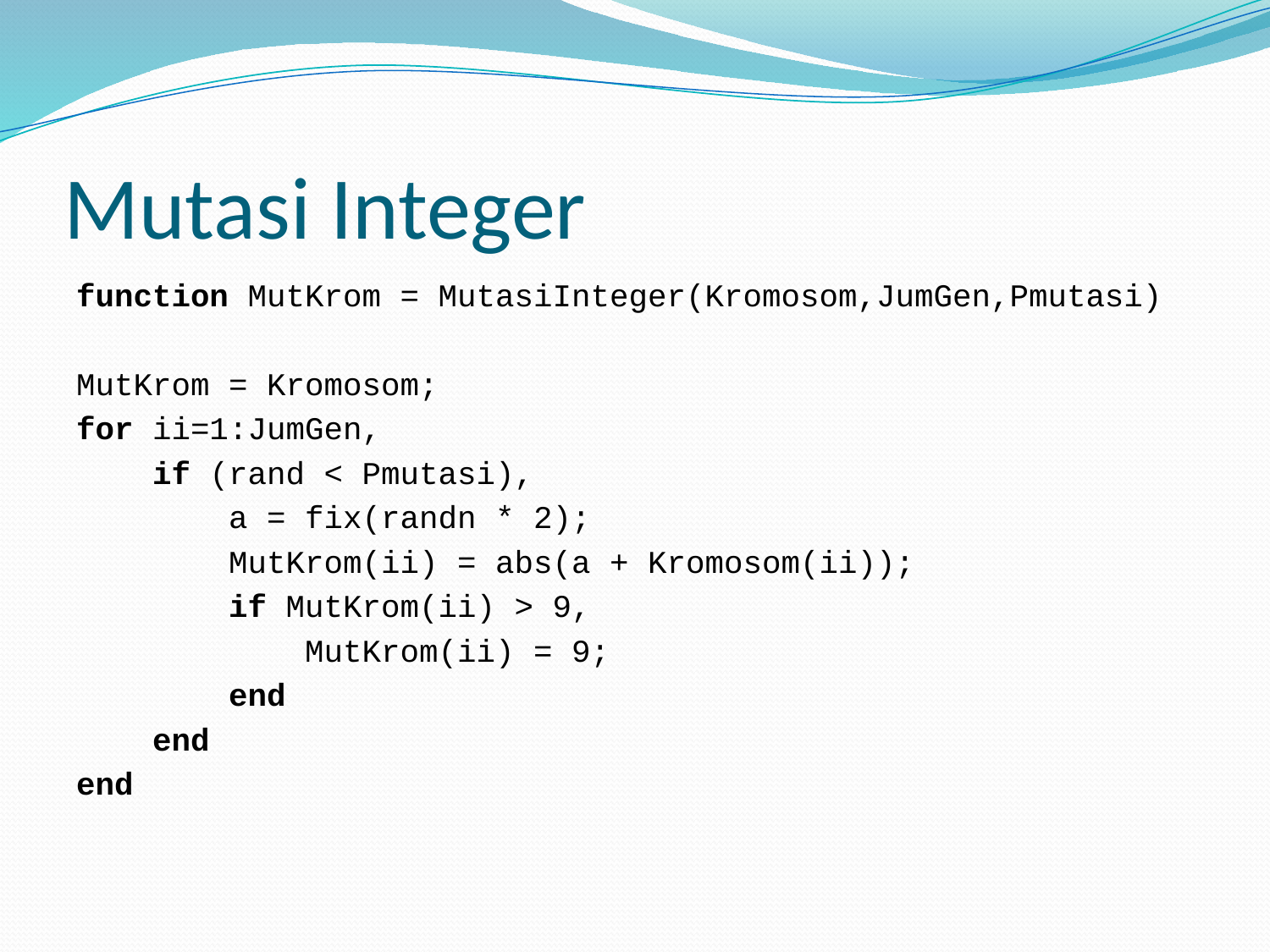

# Mutasi Integer
function MutKrom = MutasiInteger(Kromosom,JumGen,Pmutasi)

MutKrom = Kromosom;
for ii=1:JumGen,
    if (rand < Pmutasi),
        a = fix(randn * 2);
        MutKrom(ii) = abs(a + Kromosom(ii));
        if MutKrom(ii) > 9,
            MutKrom(ii) = 9;
        end
    end
end